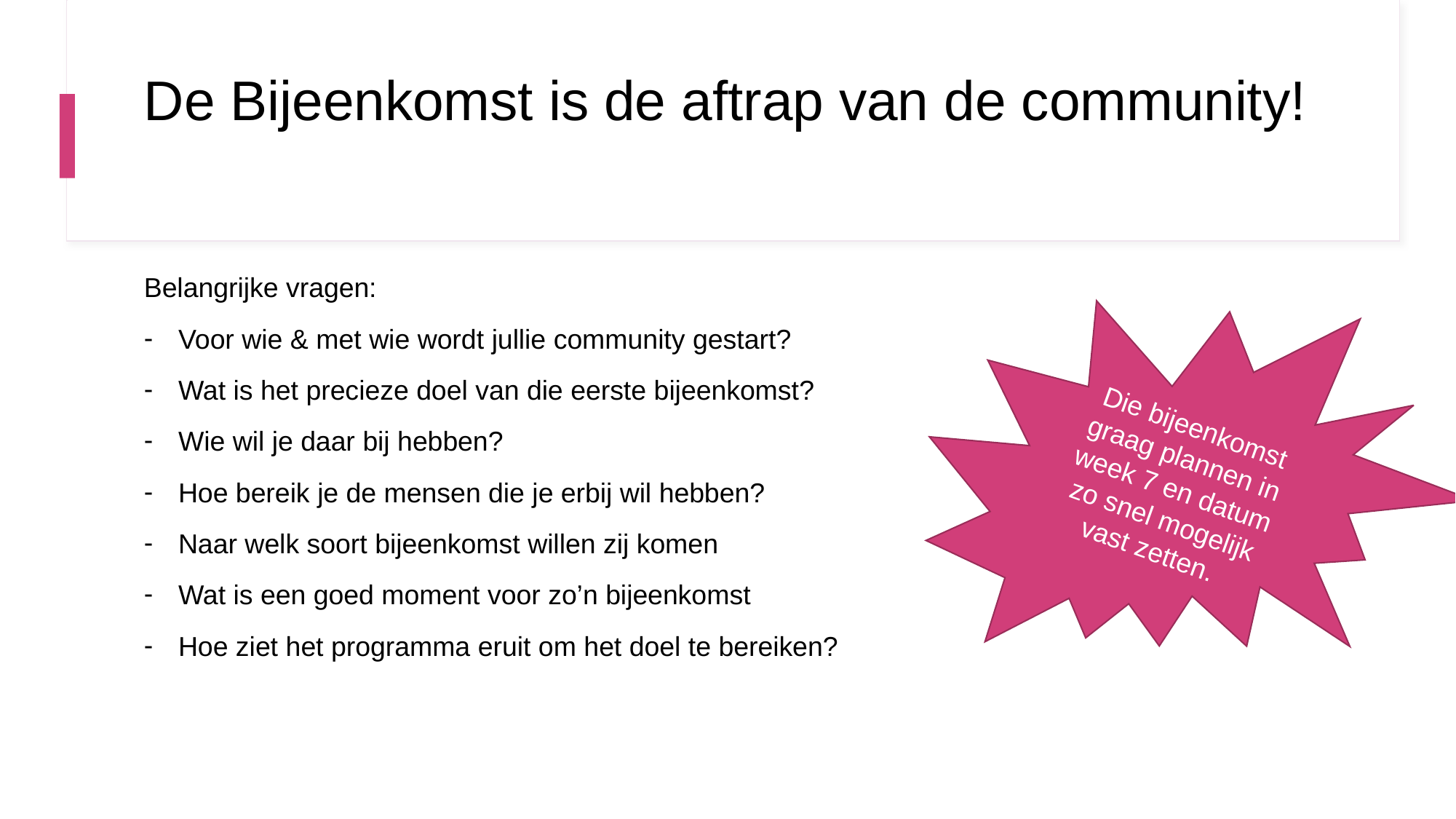

# De Bijeenkomst is de aftrap van de community!
Belangrijke vragen:
Voor wie & met wie wordt jullie community gestart?
Wat is het precieze doel van die eerste bijeenkomst?
Wie wil je daar bij hebben?
Hoe bereik je de mensen die je erbij wil hebben?
Naar welk soort bijeenkomst willen zij komen
Wat is een goed moment voor zo’n bijeenkomst
Hoe ziet het programma eruit om het doel te bereiken?

Die bijeenkomst graag plannen in week 7 en datum zo snel mogelijk vast zetten.